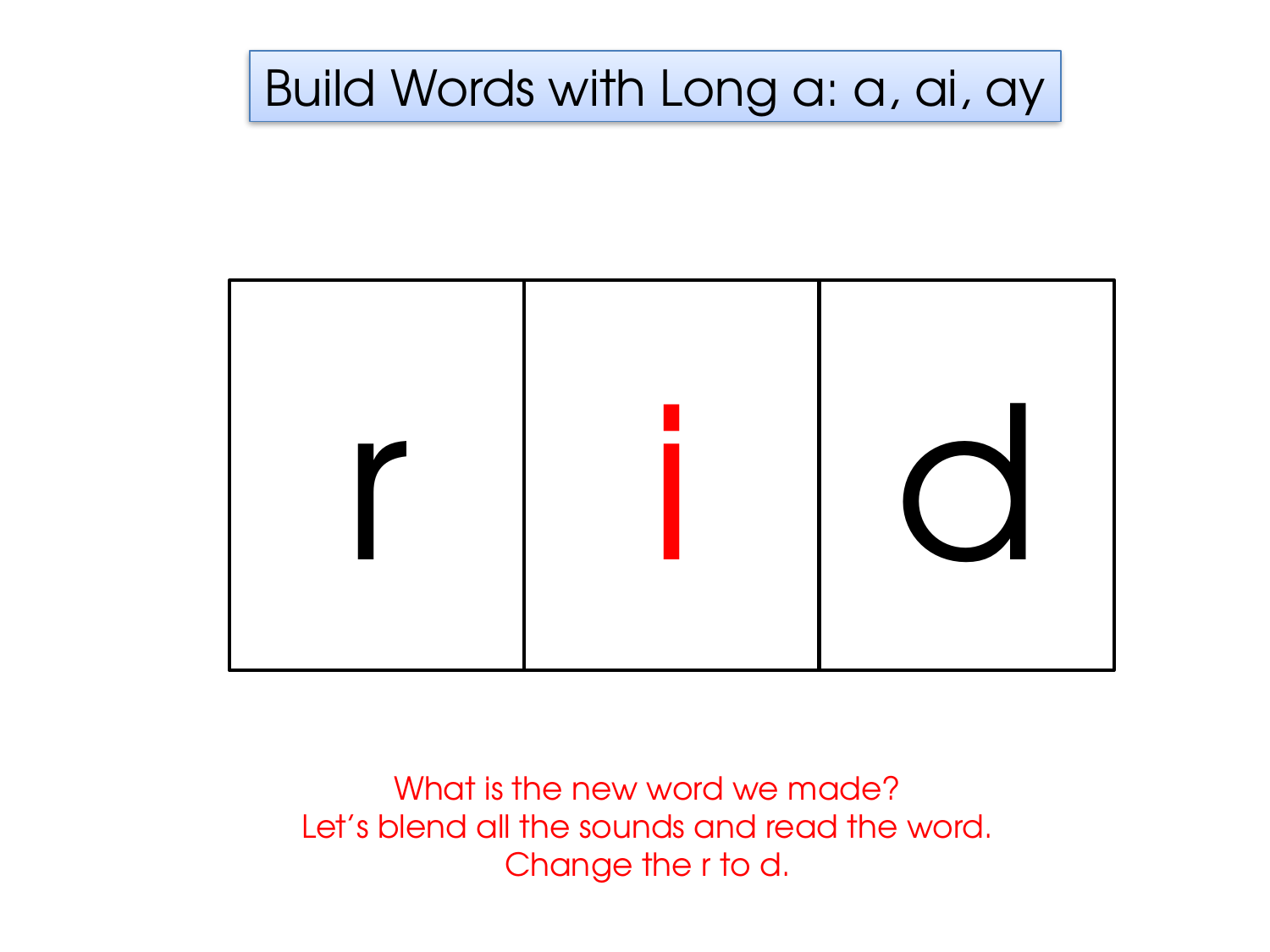

Build Words with Long a: a, ai, ay
i
d
r
What is the new word we made?
Let’s blend all the sounds and read the word.
Change the r to d.